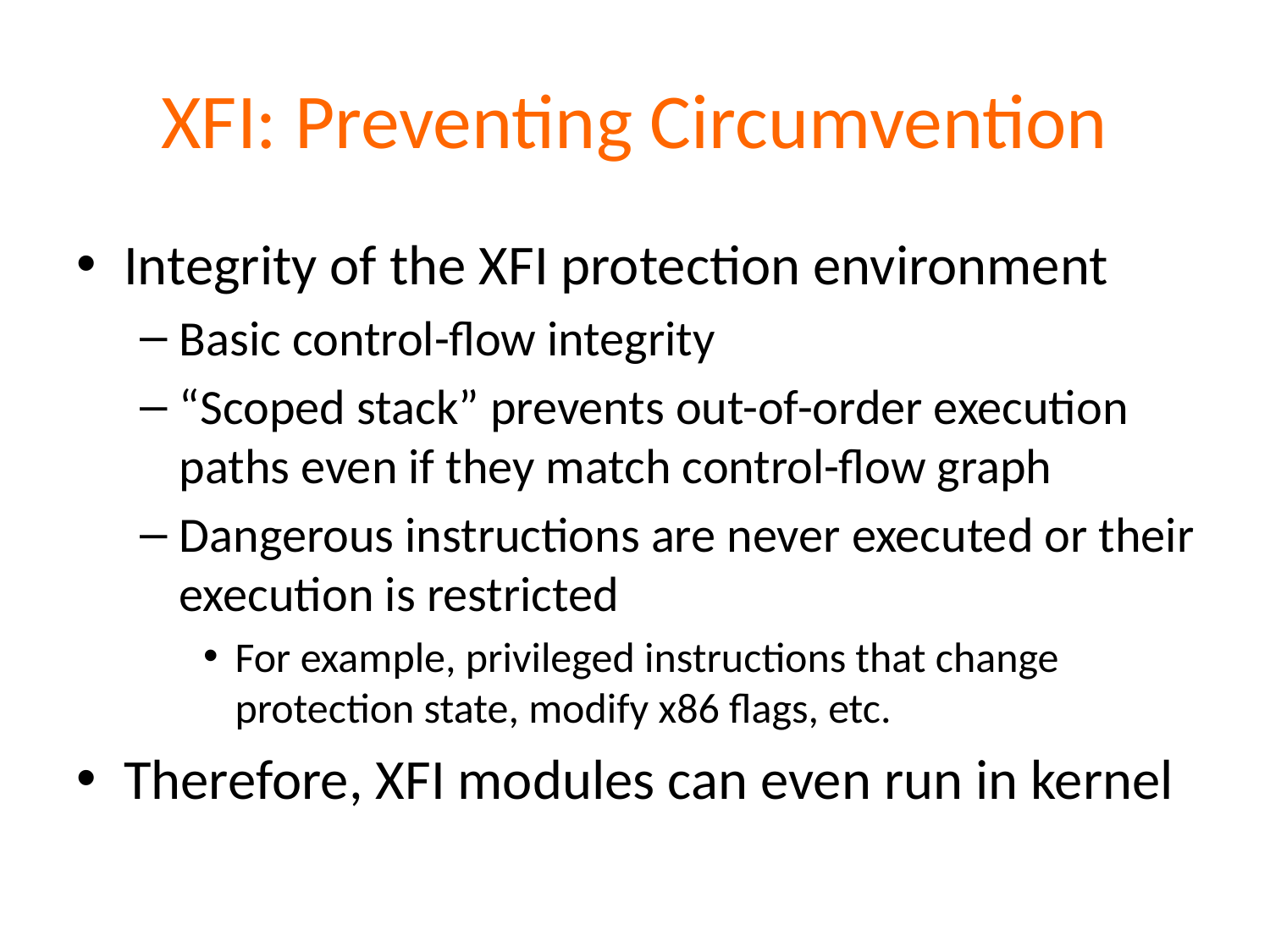

# XFI: Preventing Circumvention
Integrity of the XFI protection environment
Basic control-flow integrity
“Scoped stack” prevents out-of-order execution paths even if they match control-flow graph
Dangerous instructions are never executed or their execution is restricted
For example, privileged instructions that change protection state, modify x86 flags, etc.
Therefore, XFI modules can even run in kernel